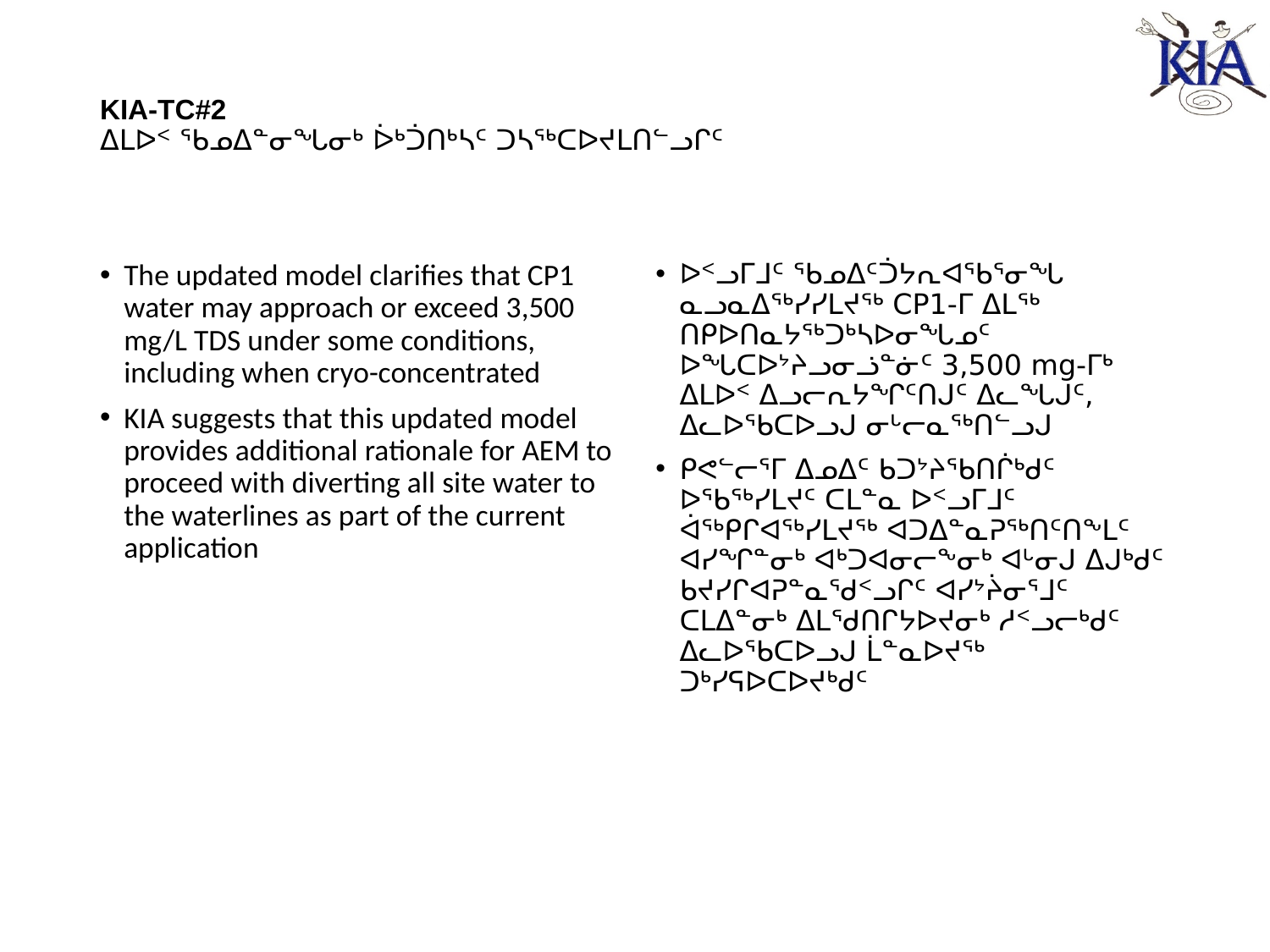

# KIA-TC#2 ᐃᒪᐅᑉ ᖃᓄᐃᓐᓂᖓᓂᒃ ᐆᒃᑑᑎᒃᓴᑦ ᑐᓴᖅᑕᐅᔪᒪᑎᓪᓗᒋᑦ
The updated model clarifies that CP1 water may approach or exceed 3,500 mg/L TDS under some conditions, including when cryo-concentrated
KIA suggests that this updated model provides additional rationale for AEM to proceed with diverting all site water to the waterlines as part of the current application
ᐅᑉᓗᒥᒧᑦ ᖃᓄᐃᑦᑑᔭᕆᐊᖃᕐᓂᖓ ᓇᓗᓇᐃᖅᓯᓯᒪᔪᖅ CP1-ᒥ ᐃᒪᖅ ᑎᑭᐅᑎᓇᔭᖅᑐᒃᓴᐅᓂᖓᓄᑦ ᐅᖓᑕᐅᔾᔨᓗᓂᓘᓐᓃᑦ 3,500 mg-ᒥᒃ ᐃᒪᐅᑉ ᐃᓗᓕᕆᔭᖏᑦᑎᒍᑦ ᐃᓚᖓᒍᑦ, ᐃᓚᐅᖃᑕᐅᓗᒍ ᓂᒡᓕᓇᖅᑎᓪᓗᒍ
ᑭᕙᓪᓕᕐᒥ ᐃᓄᐃᑦ ᑲᑐᔾᔨᖃᑎᒌᒃᑯᑦ ᐅᖃᖅᓯᒪᔪᑦ ᑕᒪᓐᓇ ᐅᑉᓗᒥᒧᑦ ᐋᖅᑭᒋᐊᖅᓯᒪᔪᖅ ᐊᑐᐃᓐᓇᕈᖅᑎᑦᑎᖕᒪᑦ ᐊᓯᖏᓐᓂᒃ ᐊᒃᑐᐊᓂᓕᖕᓂᒃ ᐊᒡᓂᒍ ᐃᒍᒃᑯᑦ ᑲᔪᓯᒋᐊᕈᓐᓇᖁᑉᓗᒋᑦ ᐊᓯᔾᔩᓂᕐᒧᑦ ᑕᒪᐃᓐᓂᒃ ᐃᒪᖁᑎᒋᔭᐅᔪᓂᒃ ᓱᑉᓗᓕᒃᑯᑦ ᐃᓚᐅᖃᑕᐅᓗᒍ ᒫᓐᓇᐅᔪᖅ ᑐᒃᓯᕋᐅᑕᐅᔪᒃᑯᑦ